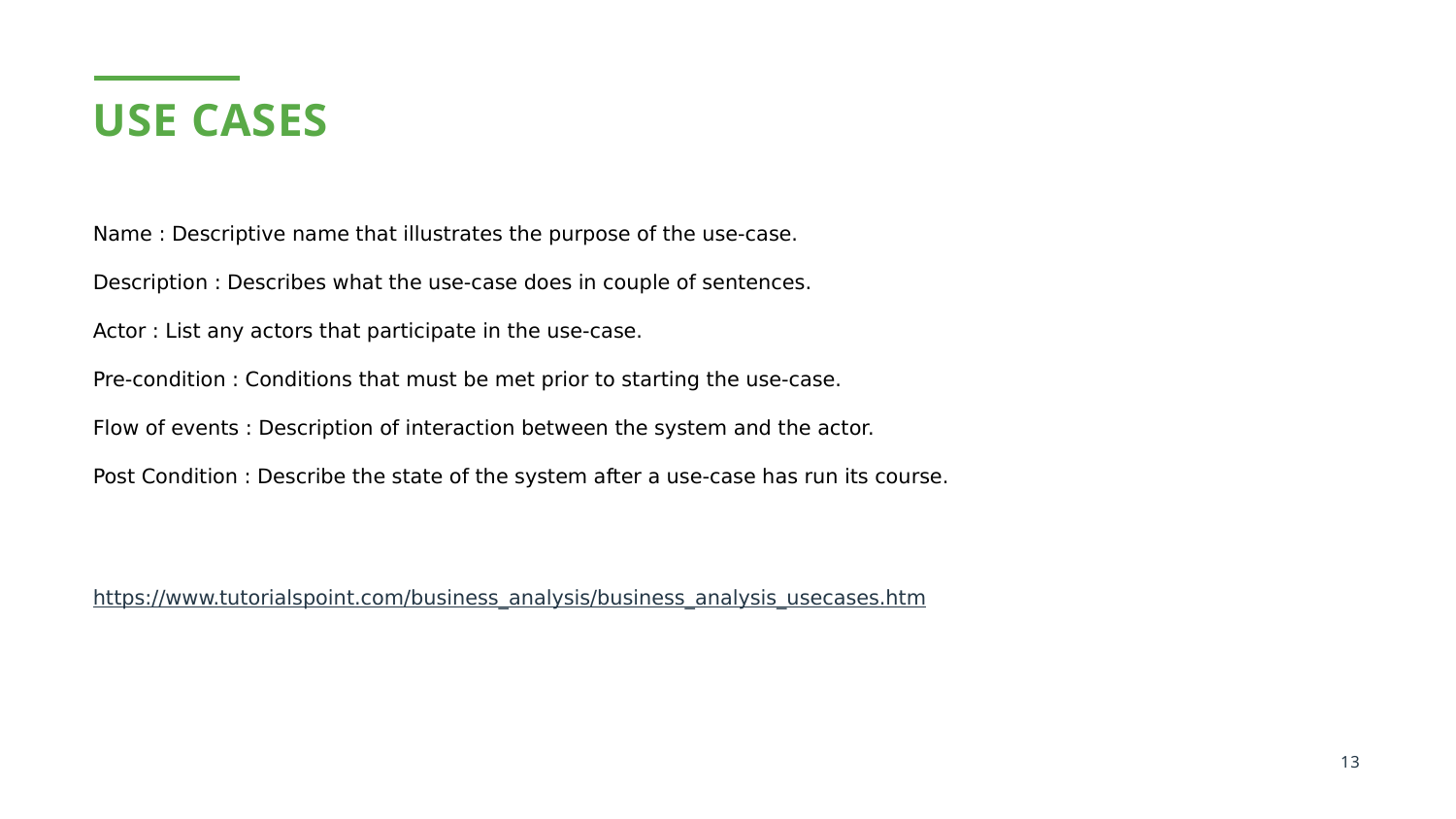

Use cases
Name : Descriptive name that illustrates the purpose of the use-case.

Description : Describes what the use-case does in couple of sentences.

Actor : List any actors that participate in the use-case.

Pre-condition : Conditions that must be met prior to starting the use-case.

Flow of events : Description of interaction between the system and the actor.

Post Condition : Describe the state of the system after a use-case has run its course.

https://www.tutorialspoint.com/business_analysis/business_analysis_usecases.htm